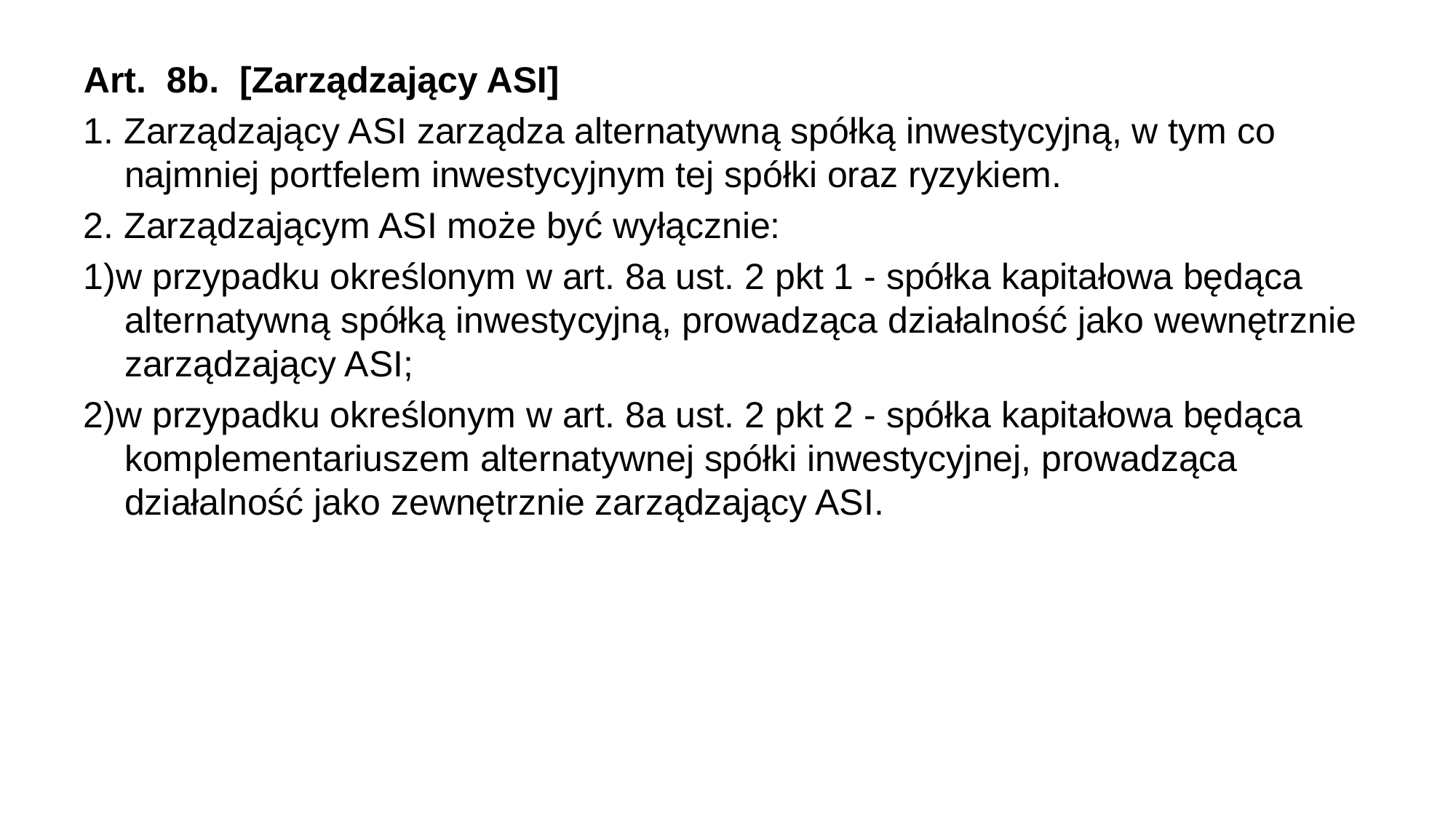

Art.  8b.  [Zarządzający ASI]
1. Zarządzający ASI zarządza alternatywną spółką inwestycyjną, w tym co najmniej portfelem inwestycyjnym tej spółki oraz ryzykiem.
2. Zarządzającym ASI może być wyłącznie:
1)w przypadku określonym w art. 8a ust. 2 pkt 1 - spółka kapitałowa będąca alternatywną spółką inwestycyjną, prowadząca działalność jako wewnętrznie zarządzający ASI;
2)w przypadku określonym w art. 8a ust. 2 pkt 2 - spółka kapitałowa będąca komplementariuszem alternatywnej spółki inwestycyjnej, prowadząca działalność jako zewnętrznie zarządzający ASI.